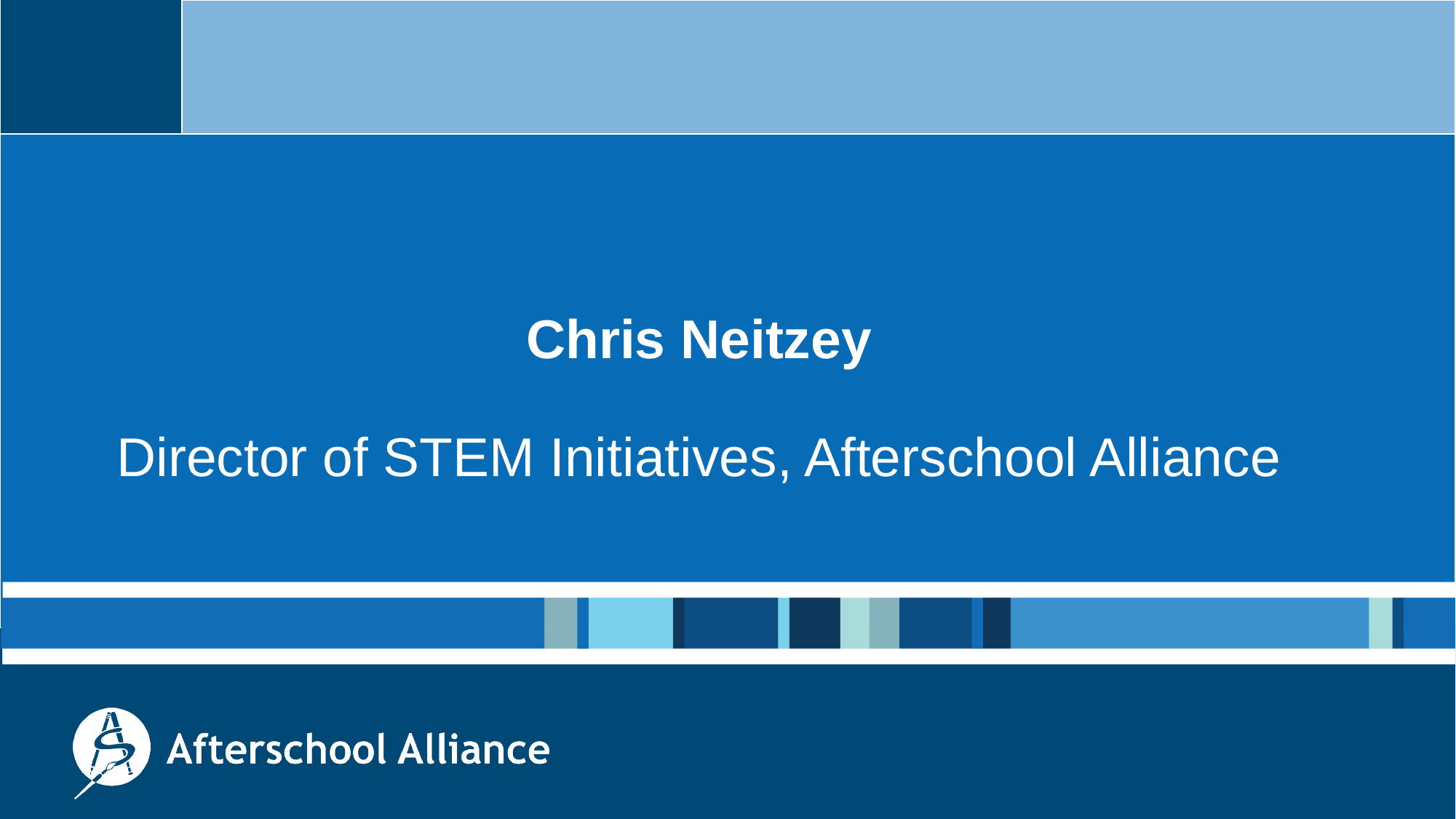

# Chris Neitzey

Director of STEM Initiatives, Afterschool Alliance